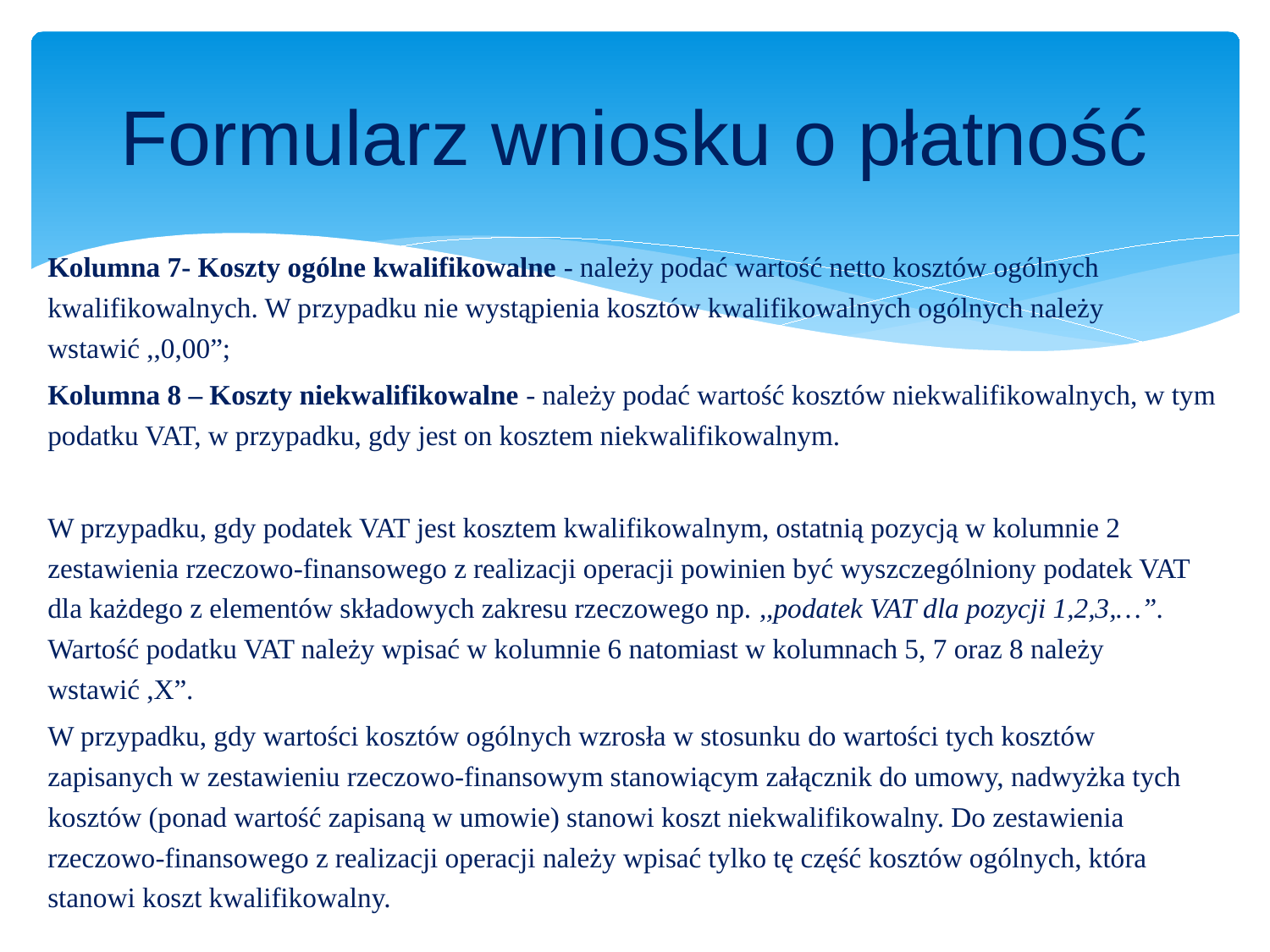

# Formularz wniosku o płatność
Kolumna 7- Koszty ogólne kwalifikowalne - należy podać wartość netto kosztów ogólnych kwalifikowalnych. W przypadku nie wystąpienia kosztów kwalifikowalnych ogólnych należy wstawić ,,0,00”;
Kolumna 8 – Koszty niekwalifikowalne - należy podać wartość kosztów niekwalifikowalnych, w tym podatku VAT, w przypadku, gdy jest on kosztem niekwalifikowalnym.

W przypadku, gdy podatek VAT jest kosztem kwalifikowalnym, ostatnią pozycją w kolumnie 2 zestawienia rzeczowo-finansowego z realizacji operacji powinien być wyszczególniony podatek VAT dla każdego z elementów składowych zakresu rzeczowego np. ,,podatek VAT dla pozycji 1,2,3,…”. Wartość podatku VAT należy wpisać w kolumnie 6 natomiast w kolumnach 5, 7 oraz 8 należy wstawić ,X”.
W przypadku, gdy wartości kosztów ogólnych wzrosła w stosunku do wartości tych kosztów zapisanych w zestawieniu rzeczowo-finansowym stanowiącym załącznik do umowy, nadwyżka tych kosztów (ponad wartość zapisaną w umowie) stanowi koszt niekwalifikowalny. Do zestawienia rzeczowo-finansowego z realizacji operacji należy wpisać tylko tę część kosztów ogólnych, która stanowi koszt kwalifikowalny.

Koszty ogólne przekraczające 10% wartości kosztów netto operacji nie mogą zostać zaliczone do kosztów kwalifikowalnych operacji. Jeżeli wskutek zmian w poszczególnych pozycjach zestawienia koszty ogólne przekroczą 10% wartości kosztów netto operacji, to podczas oceny wniosku o płatność końcową dokonana zostanie korekta kwoty pomocy.